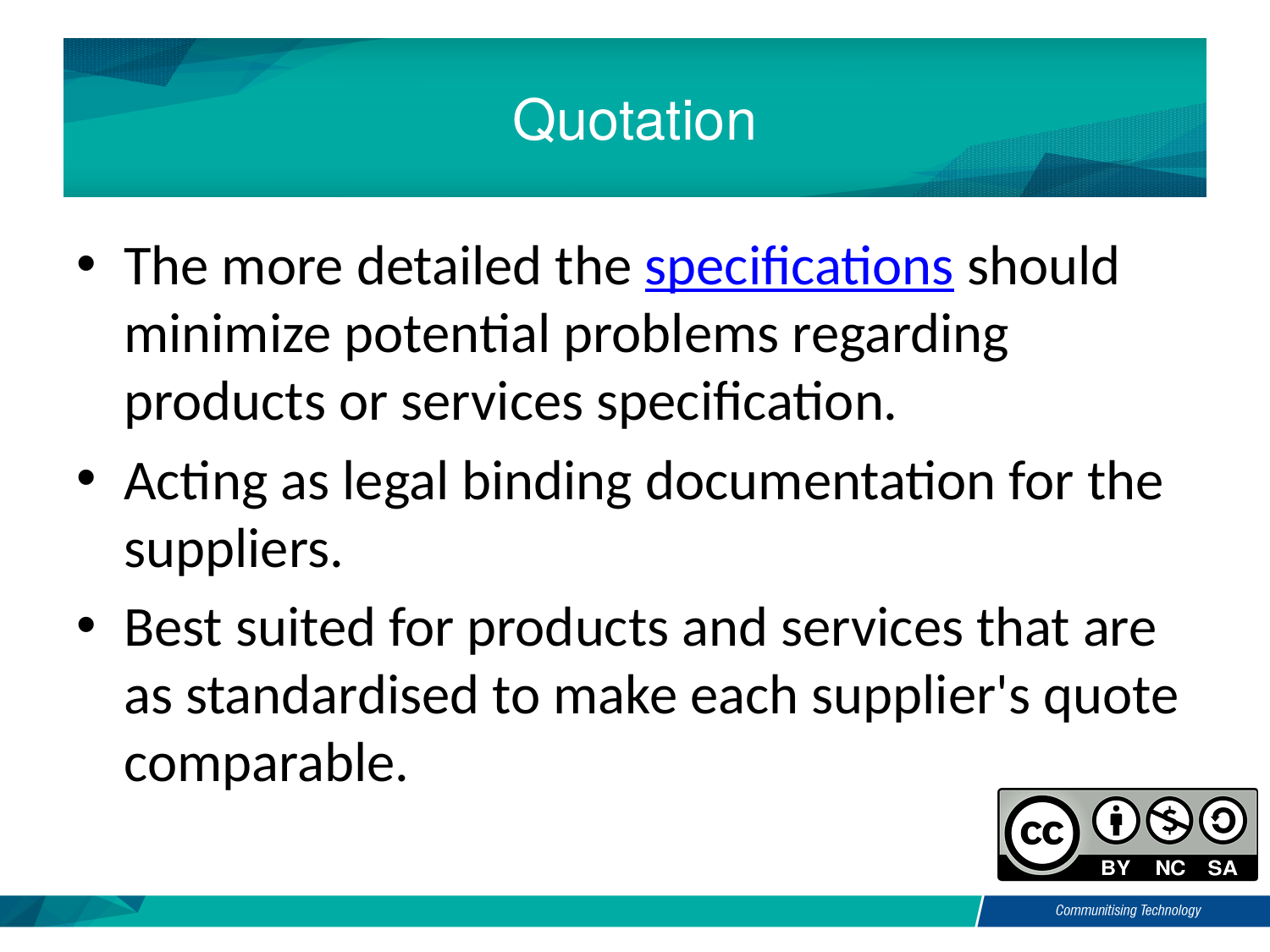

# Quotation
The more detailed the specifications should minimize potential problems regarding products or services specification.
Acting as legal binding documentation for the suppliers.
Best suited for products and services that are as standardised to make each supplier's quote comparable.